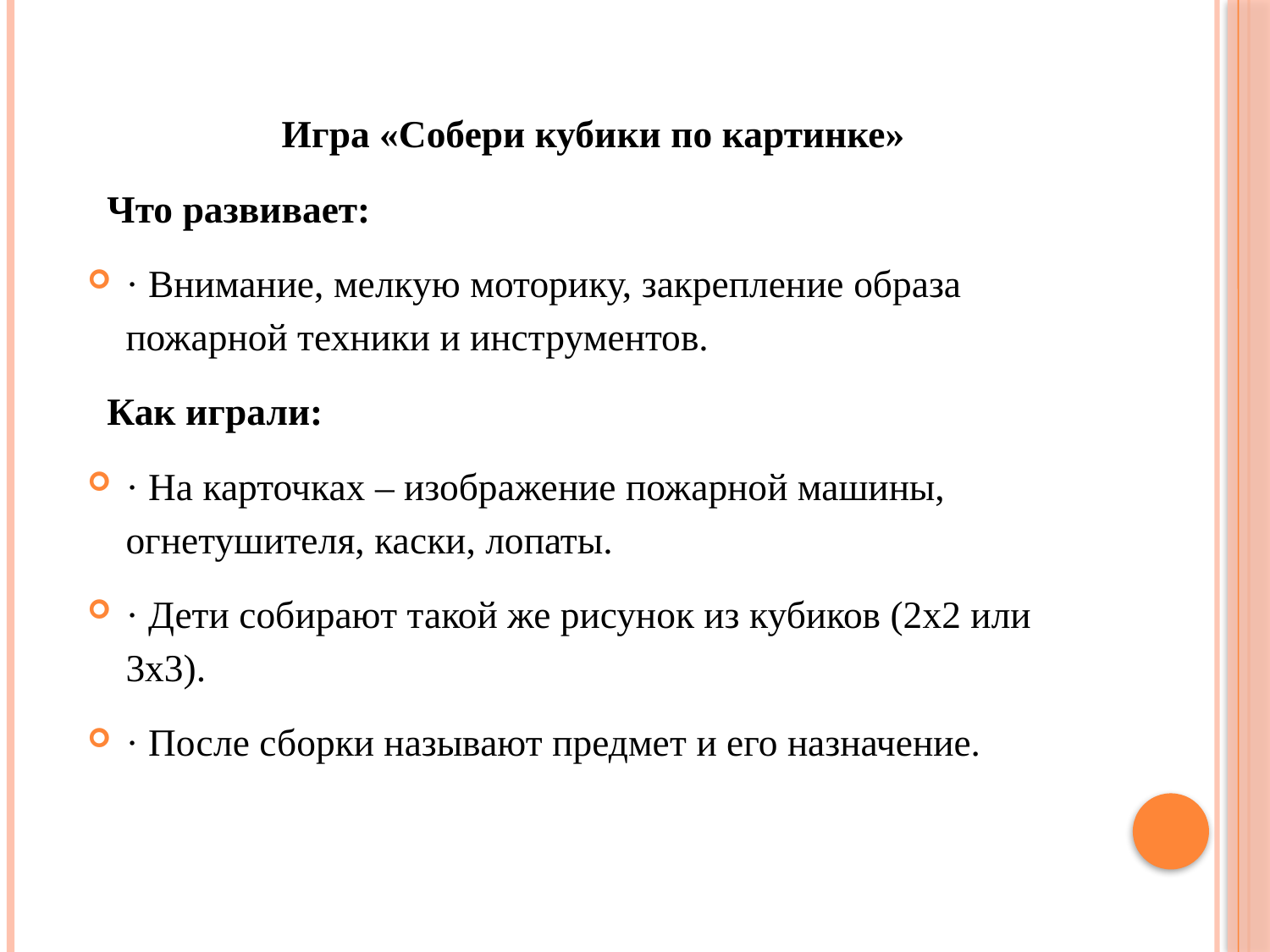

Игра «Собери кубики по картинке»
  Что развивает:
· Внимание, мелкую моторику, закрепление образа пожарной техники и инструментов.
  Как играли:
· На карточках – изображение пожарной машины, огнетушителя, каски, лопаты.
· Дети собирают такой же рисунок из кубиков (2х2 или 3х3).
· После сборки называют предмет и его назначение.